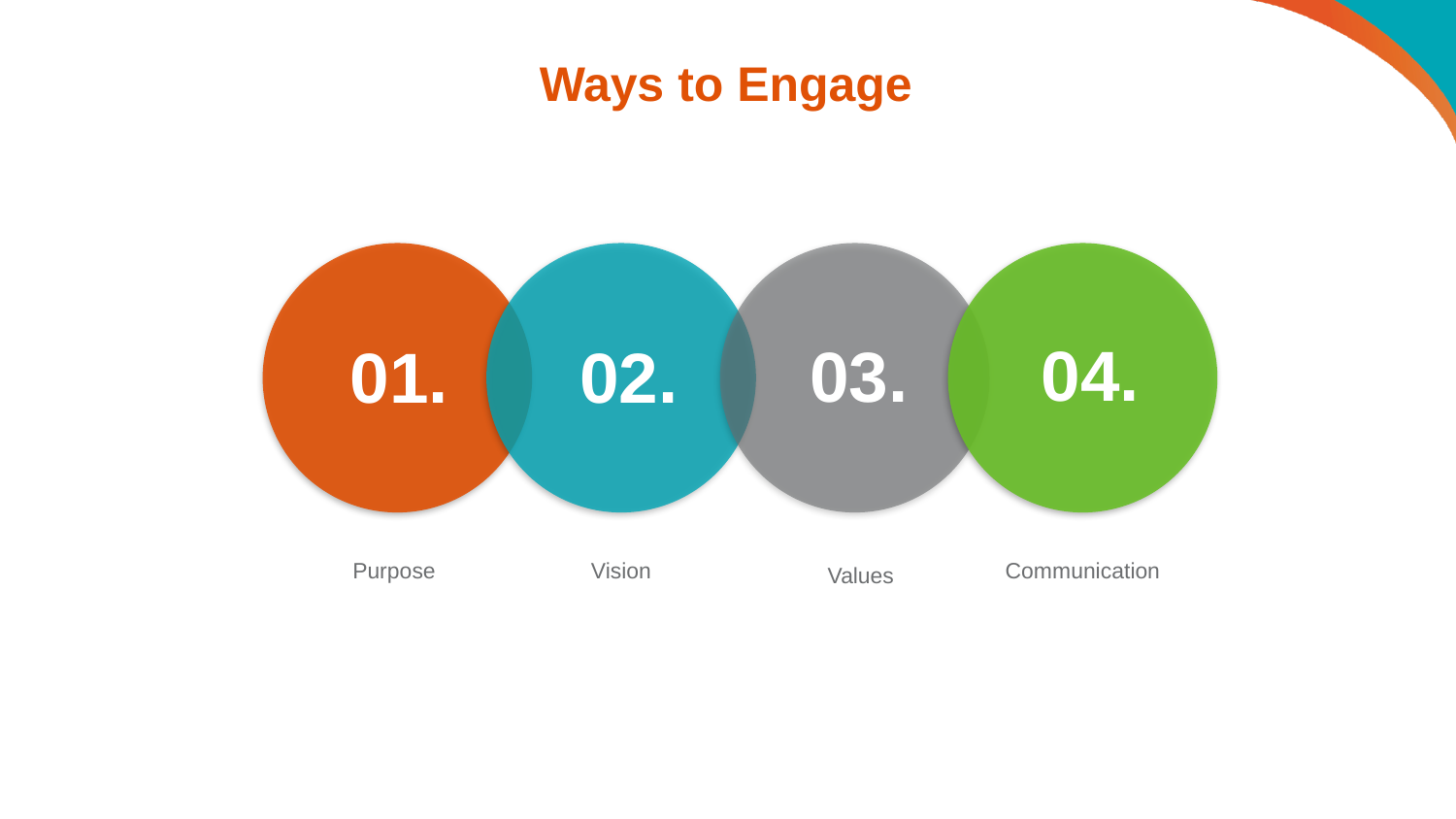

# Ways to Engage

04.
03.
01.
02.
Vision
Purpose
Communication
Values